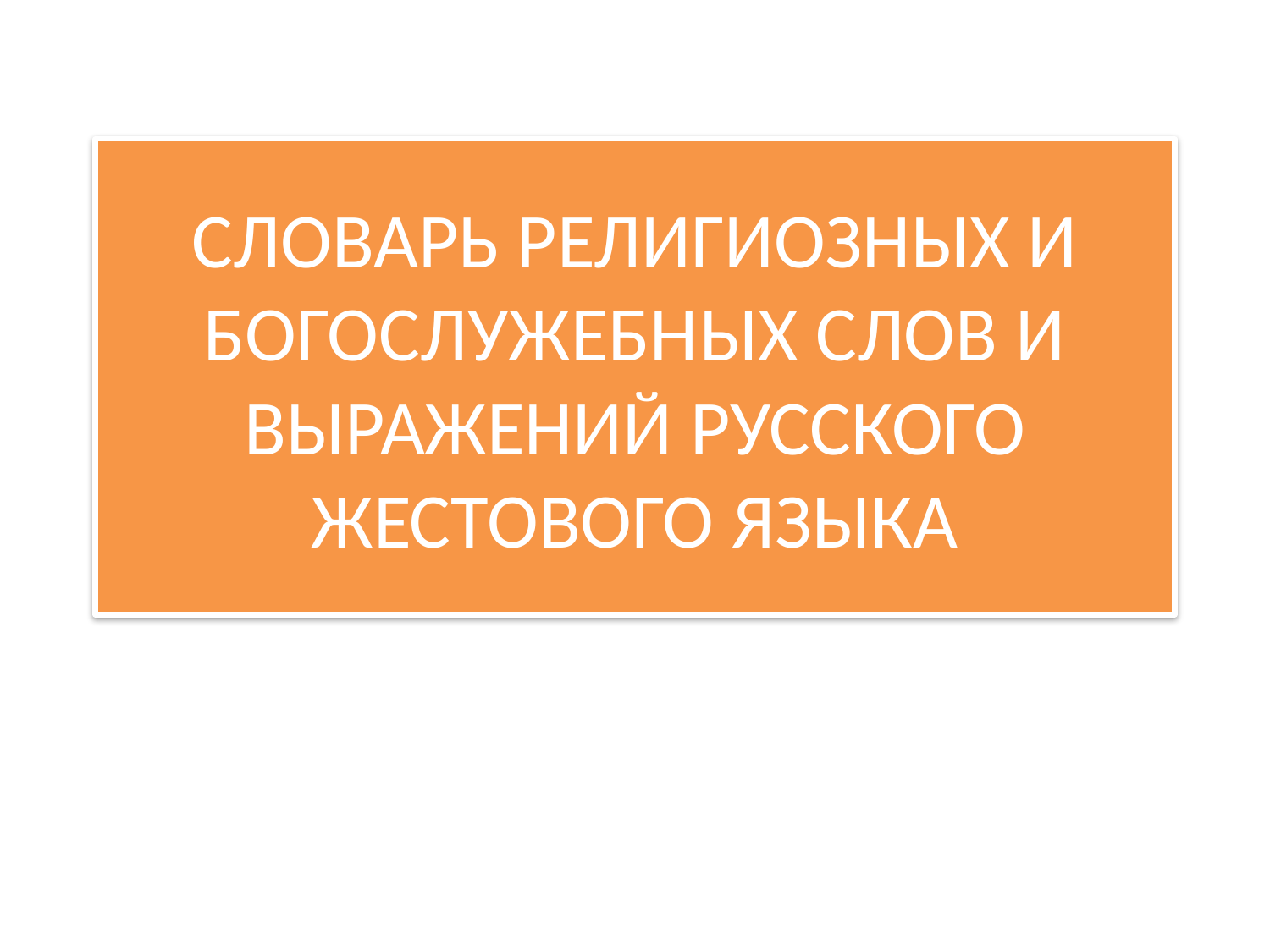

# СЛОВАРЬ РЕЛИГИОЗНЫХ И БОГОСЛУЖЕБНЫХ СЛОВ И ВЫРАЖЕНИЙ РУССКОГО ЖЕСТОВОГО ЯЗЫКА